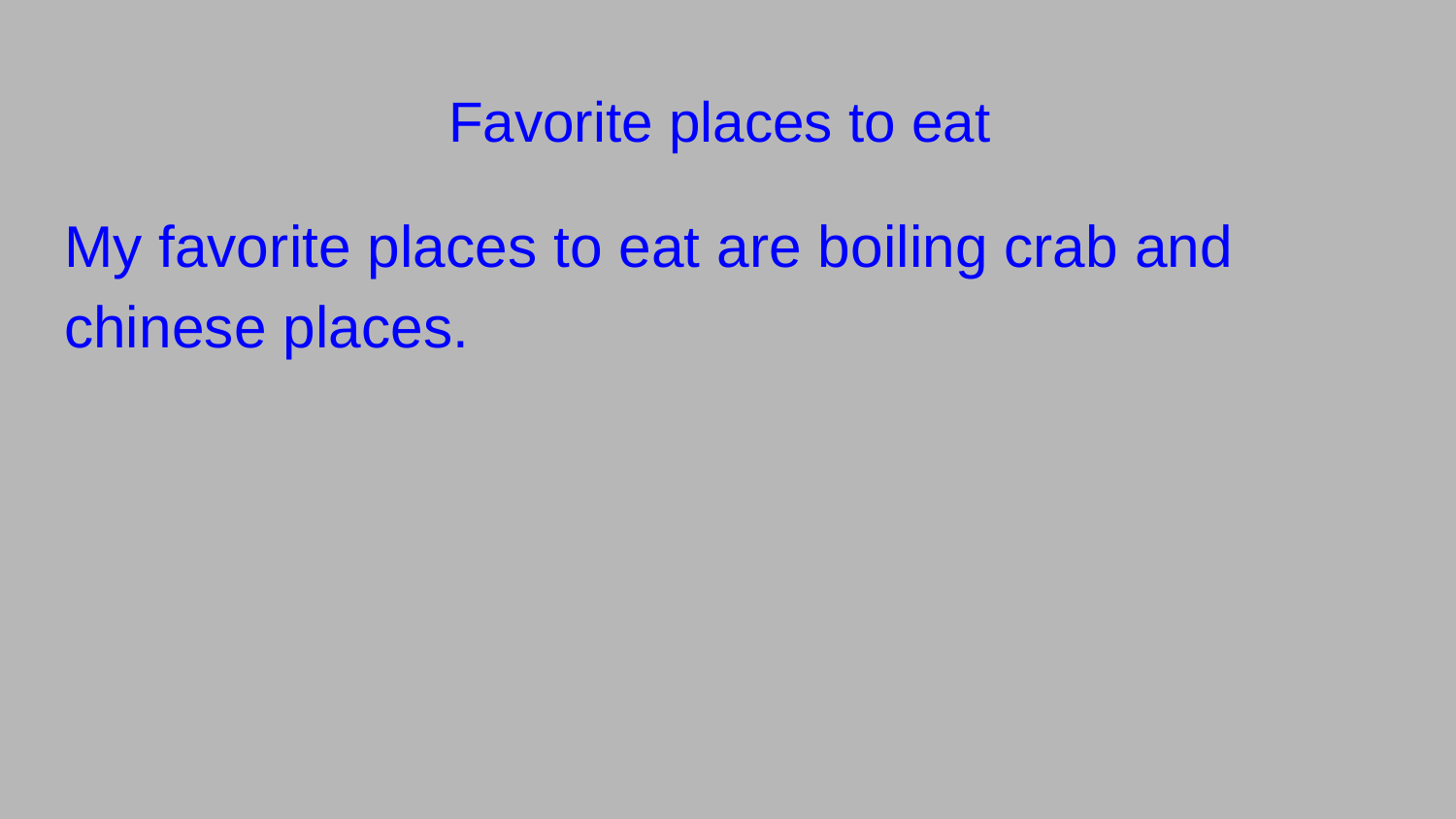

# Favorite places to eat
My favorite places to eat are boiling crab and chinese places.